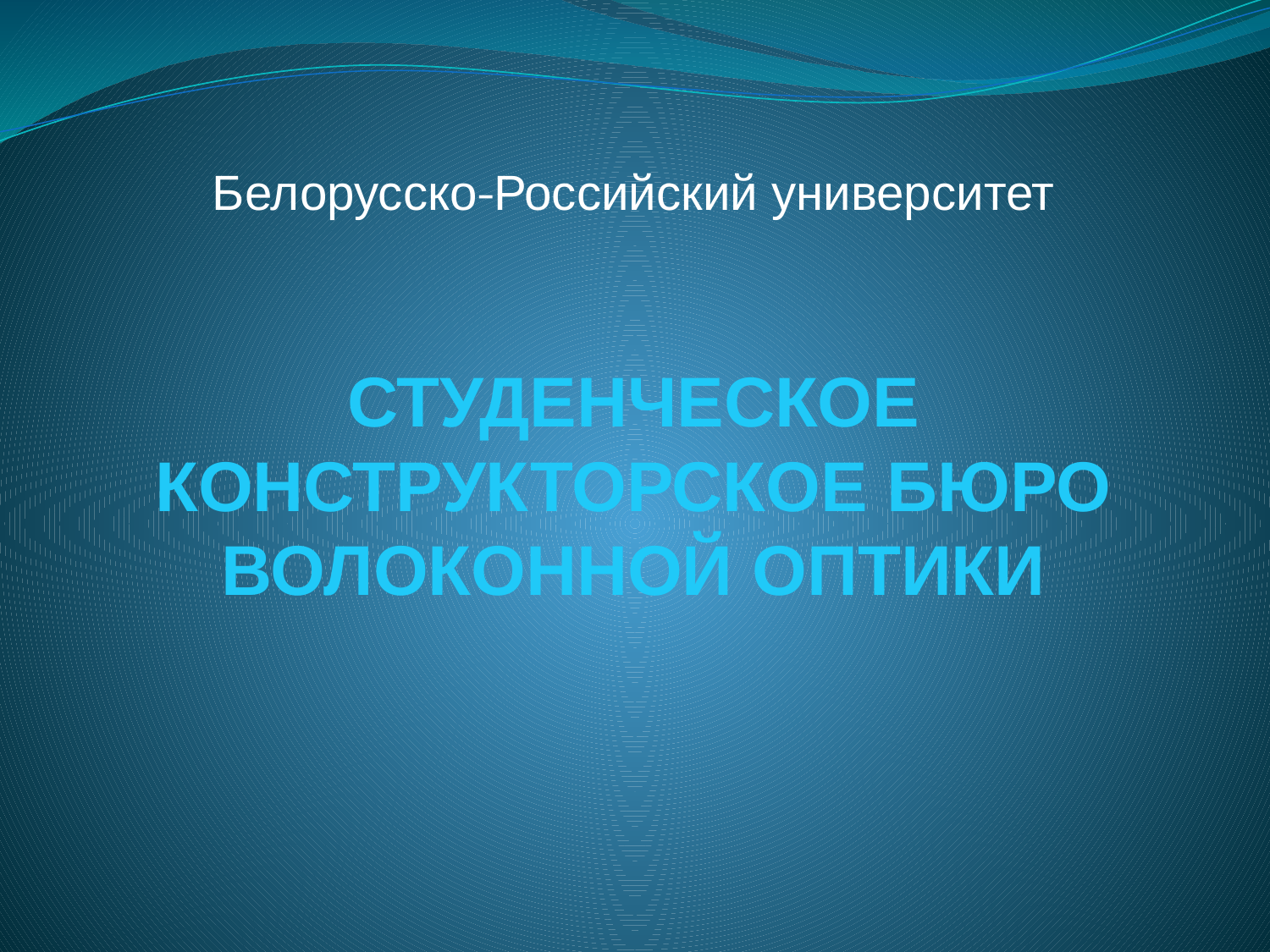

Белорусско-Российский университет
# СТУДЕНЧЕСКОЕ КОНСТРУКТОРСКОЕ БЮРО ВОЛОКОННОЙ ОПТИКИ